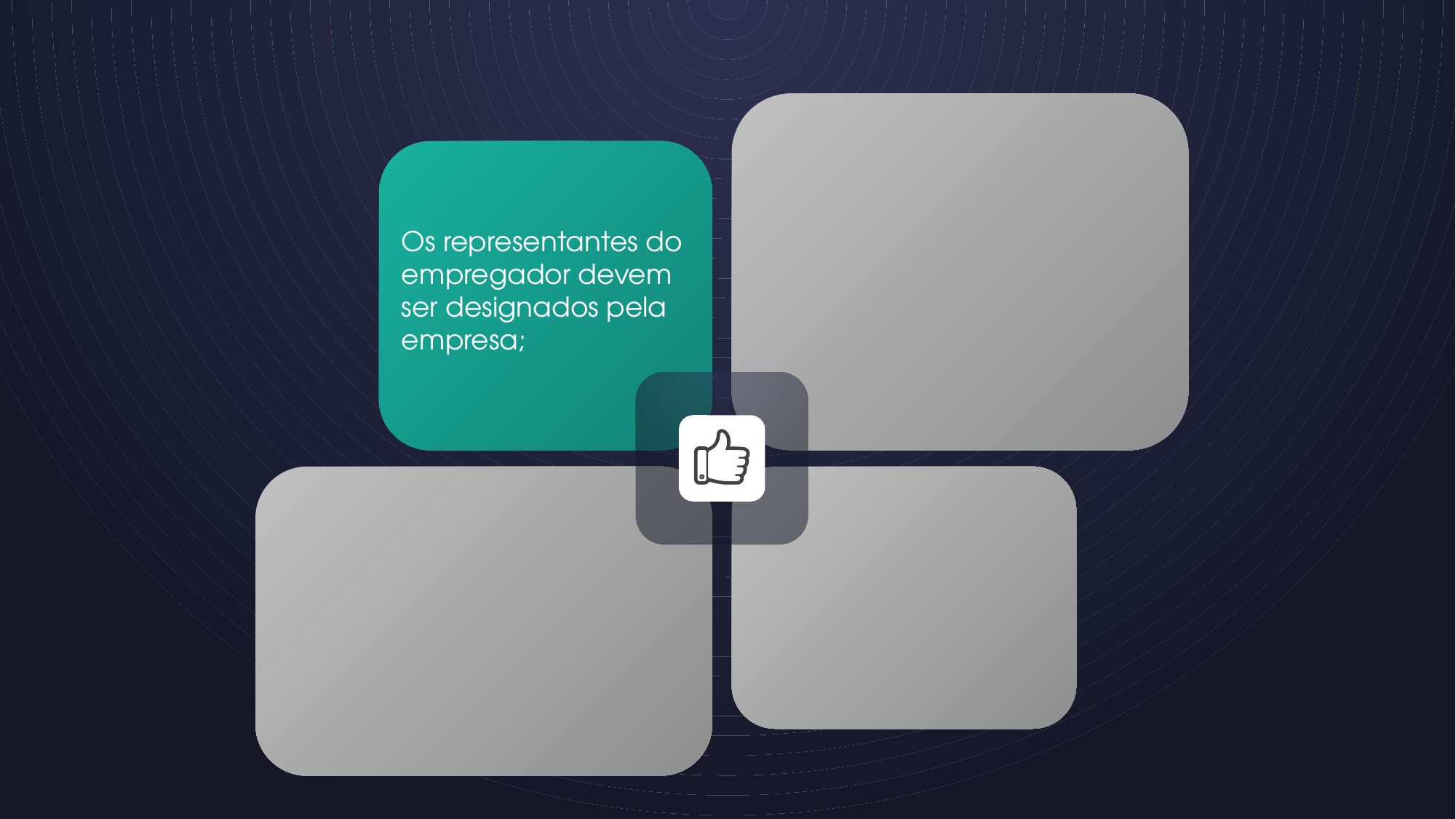

Os representantes do empregador devem ser designados pela empresa;